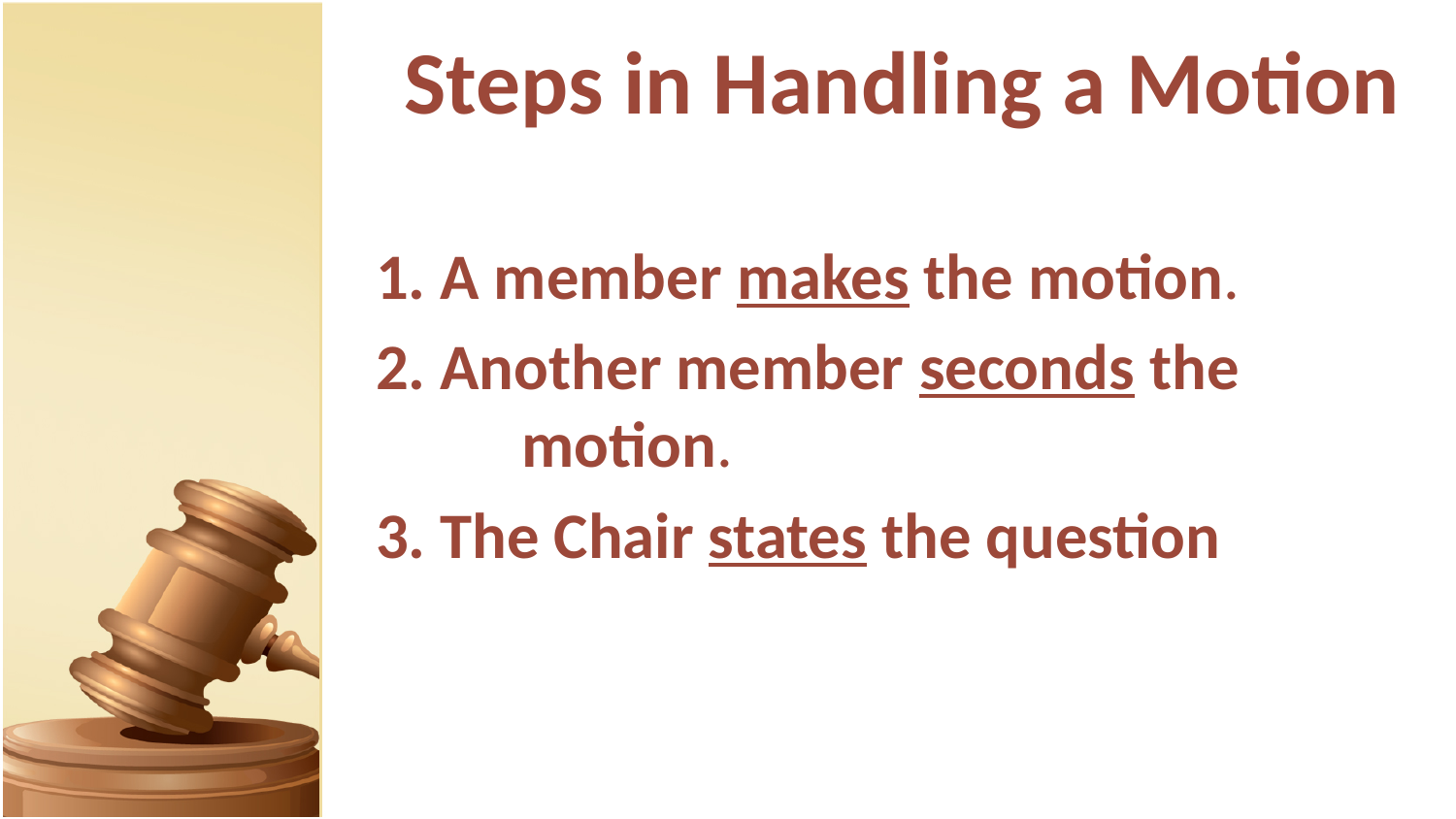

# Steps in Handling a Motion
1. A member makes the motion.
2. Another member seconds the 	motion.
3. The Chair states the question